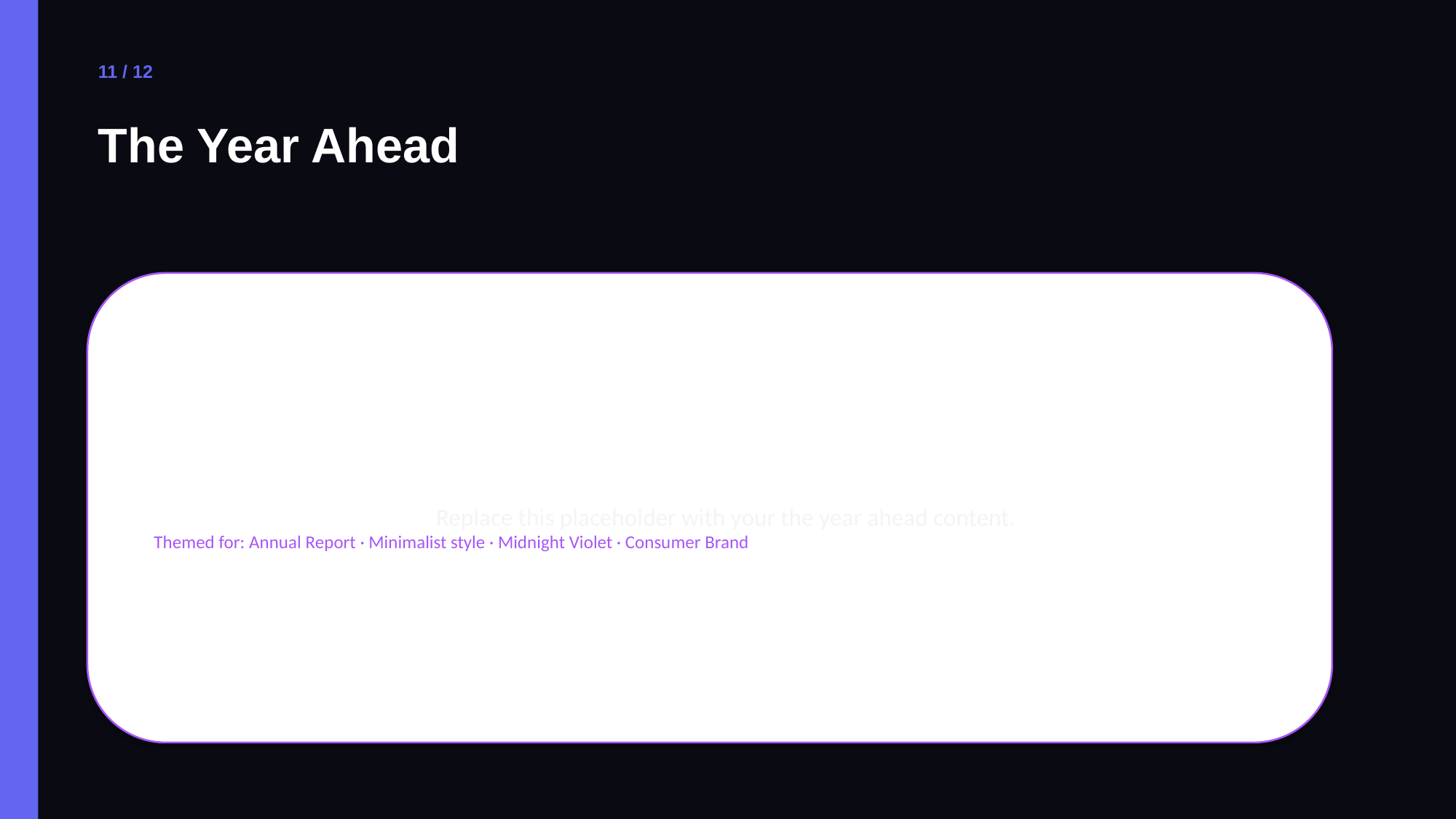

11 / 12
The Year Ahead
Replace this placeholder with your the year ahead content.
Themed for: Annual Report · Minimalist style · Midnight Violet · Consumer Brand